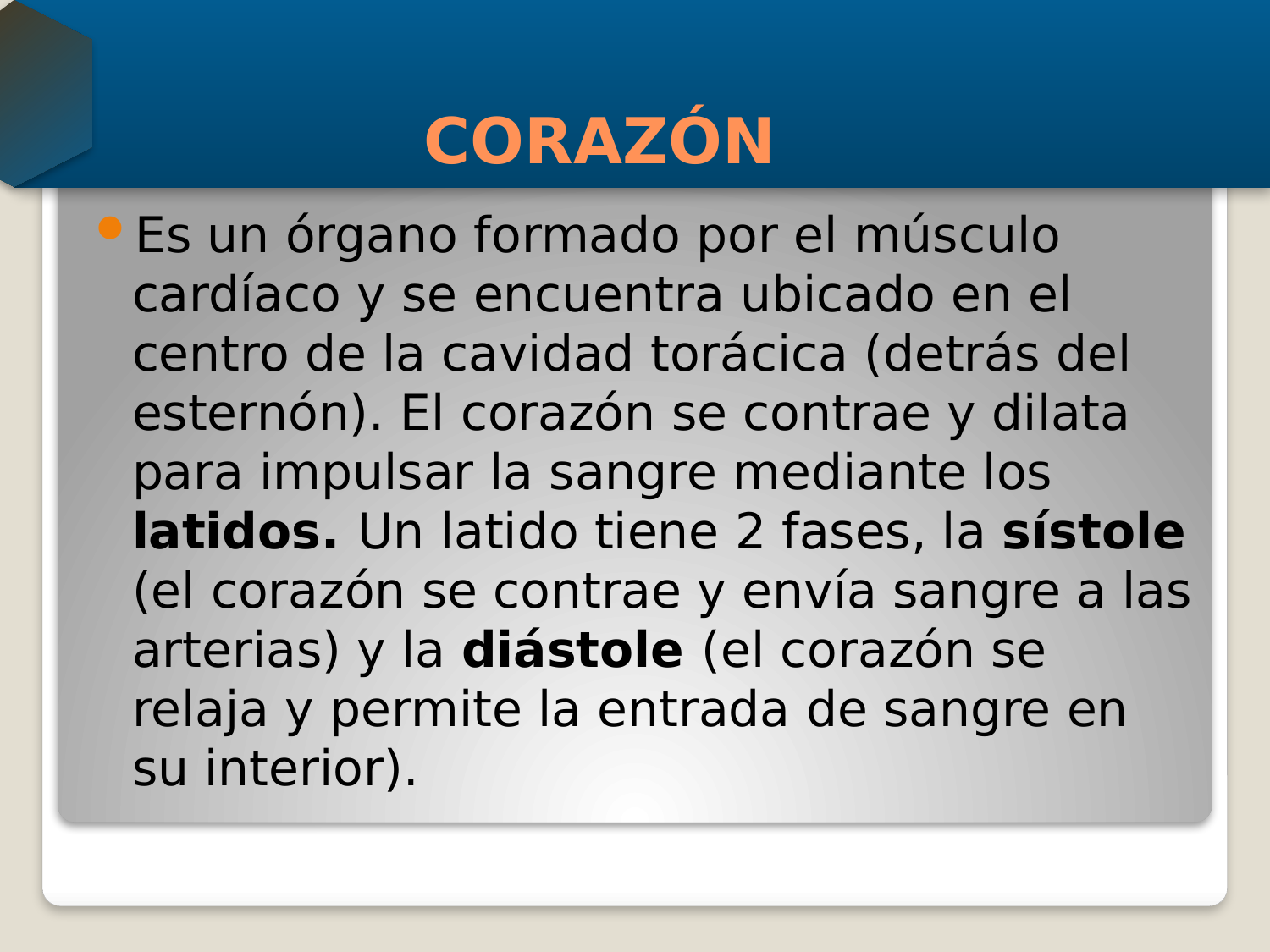

# CORAZÓN
Es un órgano formado por el músculo cardíaco y se encuentra ubicado en el centro de la cavidad torácica (detrás del esternón). El corazón se contrae y dilata para impulsar la sangre mediante los latidos. Un latido tiene 2 fases, la sístole (el corazón se contrae y envía sangre a las arterias) y la diástole (el corazón se relaja y permite la entrada de sangre en su interior).